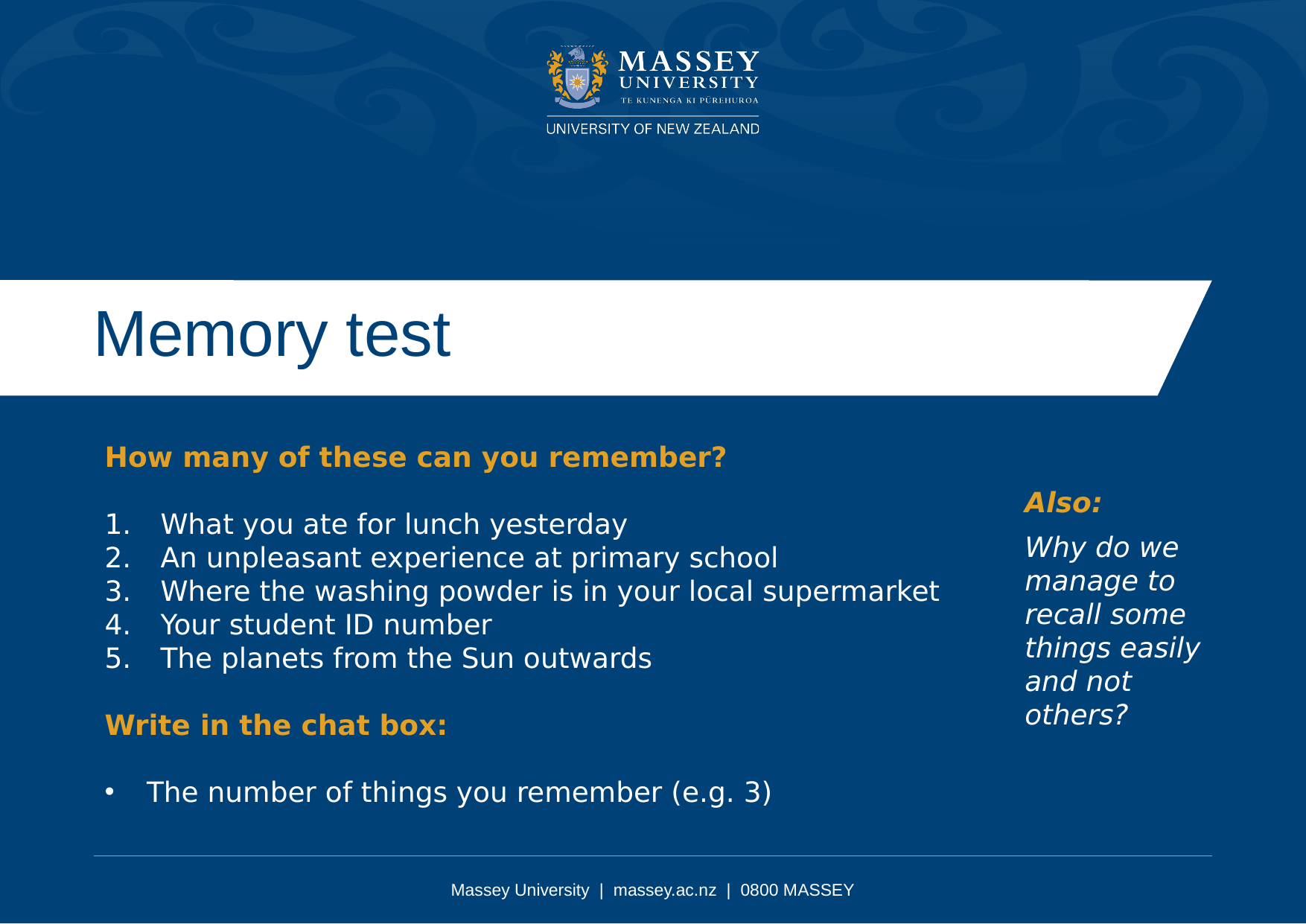

Memory test
How many of these can you remember?

What you ate for lunch yesterday
An unpleasant experience at primary school
Where the washing powder is in your local supermarket
Your student ID number
The planets from the Sun outwards

Write in the chat box:

The number of things you remember (e.g. 3)
Also:

Why do we manage to recall some things easily and not others?